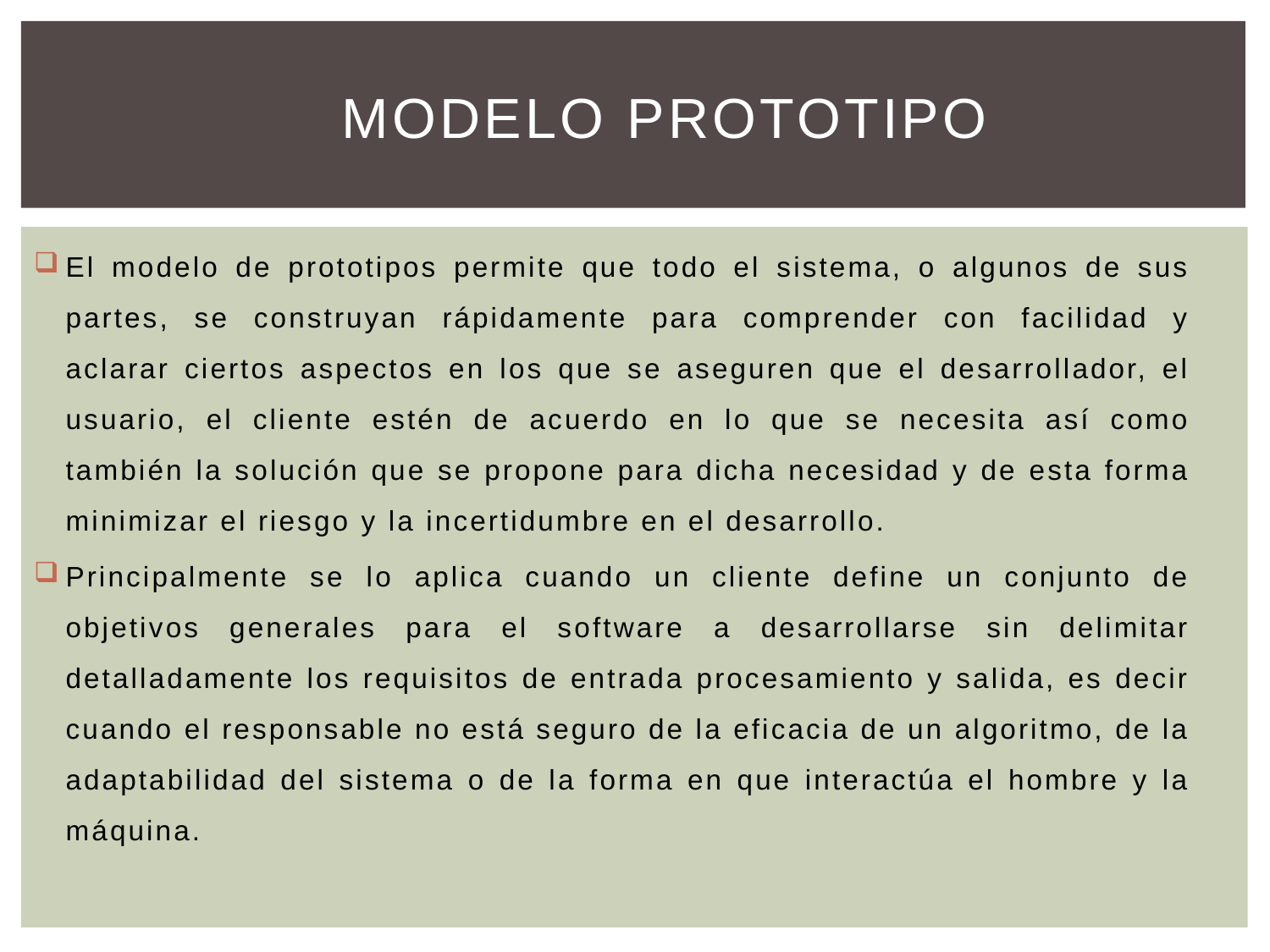

# MODELO PROTOTIPO
El modelo de prototipos permite que todo el sistema, o algunos de sus partes, se construyan rápidamente para comprender con facilidad y aclarar ciertos aspectos en los que se aseguren que el desarrollador, el usuario, el cliente estén de acuerdo en lo que se necesita así como también la solución que se propone para dicha necesidad y de esta forma minimizar el riesgo y la incertidumbre en el desarrollo.
Principalmente se lo aplica cuando un cliente define un conjunto de objetivos generales para el software a desarrollarse sin delimitar detalladamente los requisitos de entrada procesamiento y salida, es decir cuando el responsable no está seguro de la eficacia de un algoritmo, de la adaptabilidad del sistema o de la forma en que interactúa el hombre y la máquina.